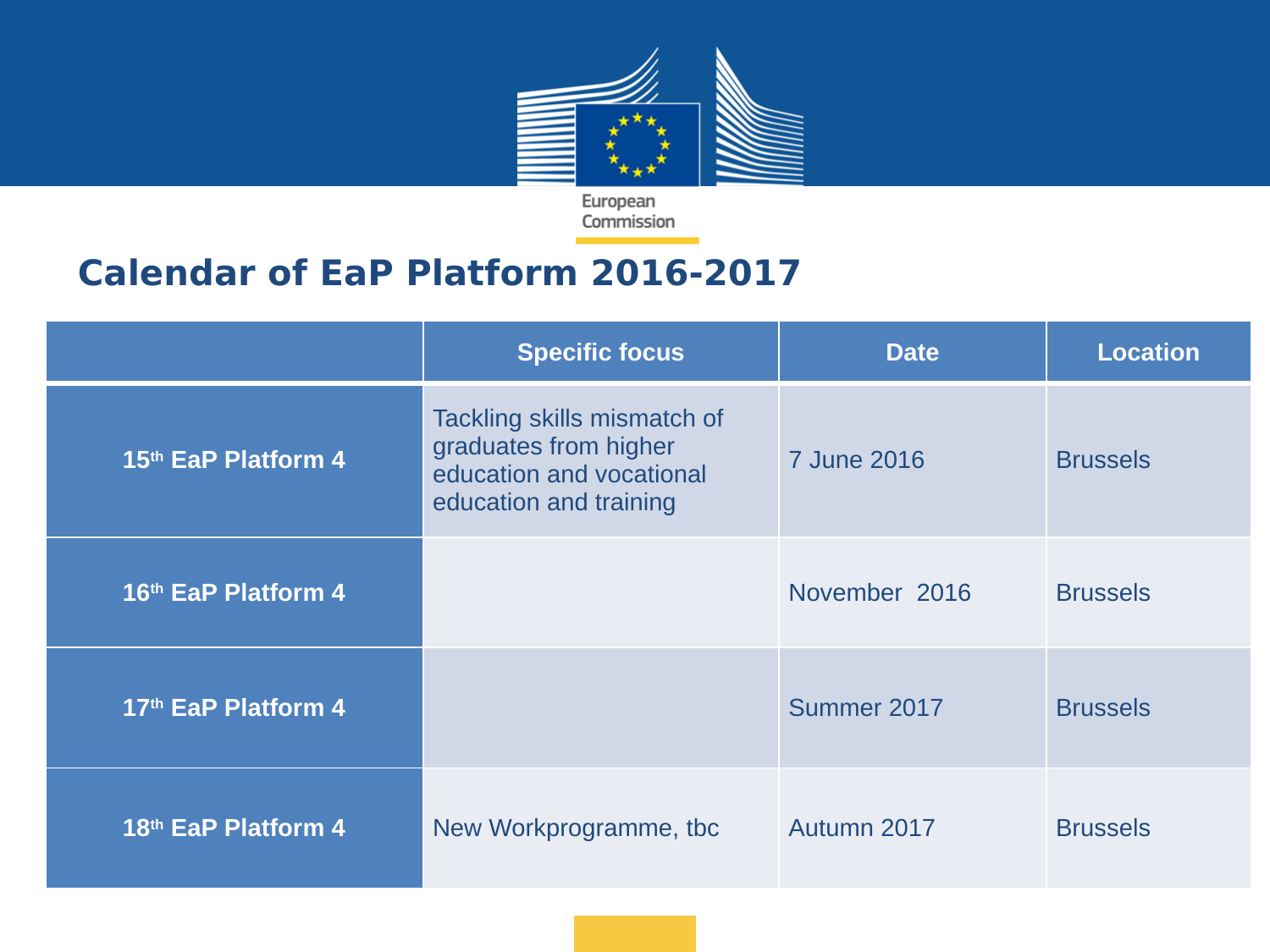

# Calendar of EaP Platform 2016-2017
|  | Specific focus | Date | Location |
| --- | --- | --- | --- |
| 15th EaP Platform 4 | Tackling skills mismatch of graduates from higher education and vocational education and training | 7 June 2016 | Brussels |
| 16th EaP Platform 4 |  | November 2016 | Brussels |
| 17th EaP Platform 4 |  | Summer 2017 | Brussels |
| 18th EaP Platform 4 | New Workprogramme, tbc | Autumn 2017 | Brussels |